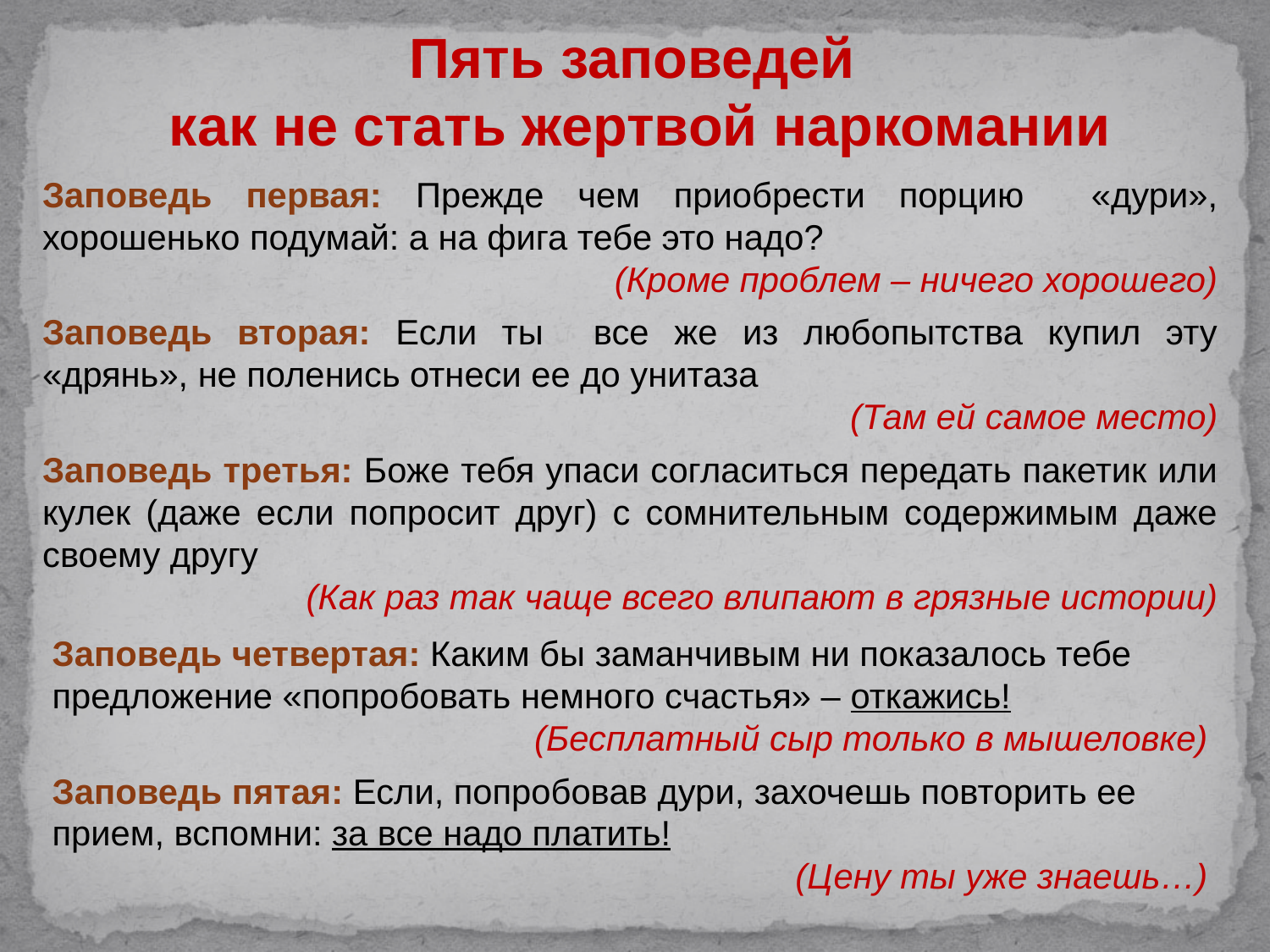

Пять заповедей
как не стать жертвой наркомании
Заповедь первая: Прежде чем приобрести порцию  «дури», хорошенько подумай: а на фига тебе это надо?
       (Кроме проблем – ничего хорошего)
Заповедь вторая: Если ты  все же из любопытства купил эту «дрянь», не поленись отнеси ее до унитаза
(Там ей самое место)
Заповедь третья: Боже тебя упаси согласиться передать пакетик или кулек (даже если попросит друг) с сомнительным содержимым даже своему другу
(Как раз так чаще всего влипают в грязные истории)

Заповедь четвертая: Каким бы заманчивым ни показалось тебе предложение «попробовать немного счастья» – откажись!
(Бесплатный сыр только в мышеловке)
Заповедь пятая: Если, попробовав дури, захочешь повторить ее прием, вспомни: за все надо платить!
(Цену ты уже знаешь…)